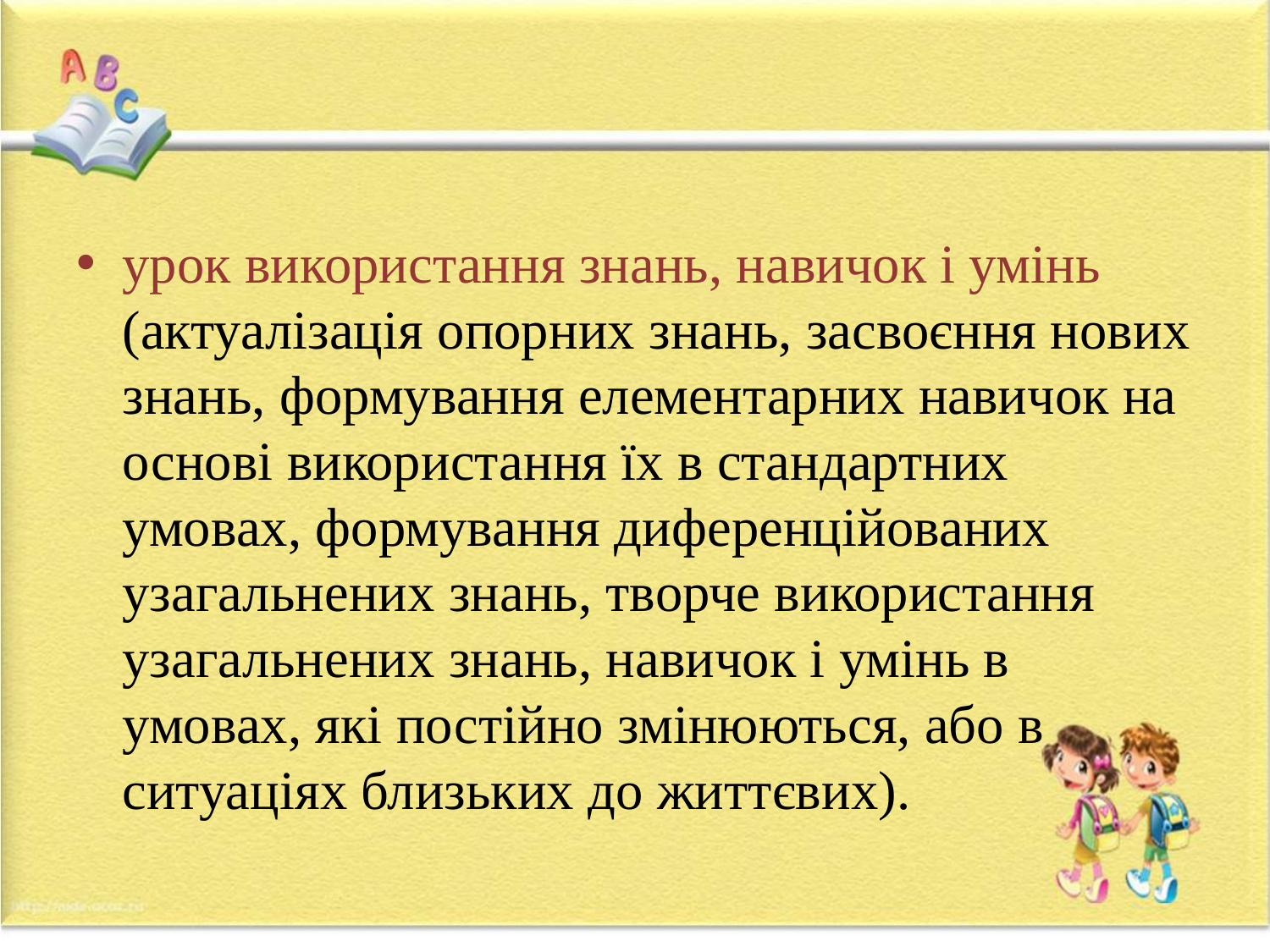

#
урок використання знань, навичок і умінь (актуалізація опорних знань, засвоєння нових знань, формування елементарних навичок на основі використання їх в стандартних умовах, формування диференційованих узагальнених знань, творче використання узагальнених знань, навичок і умінь в умовах, які постійно змінюються, або в ситуаціях близьких до життєвих).